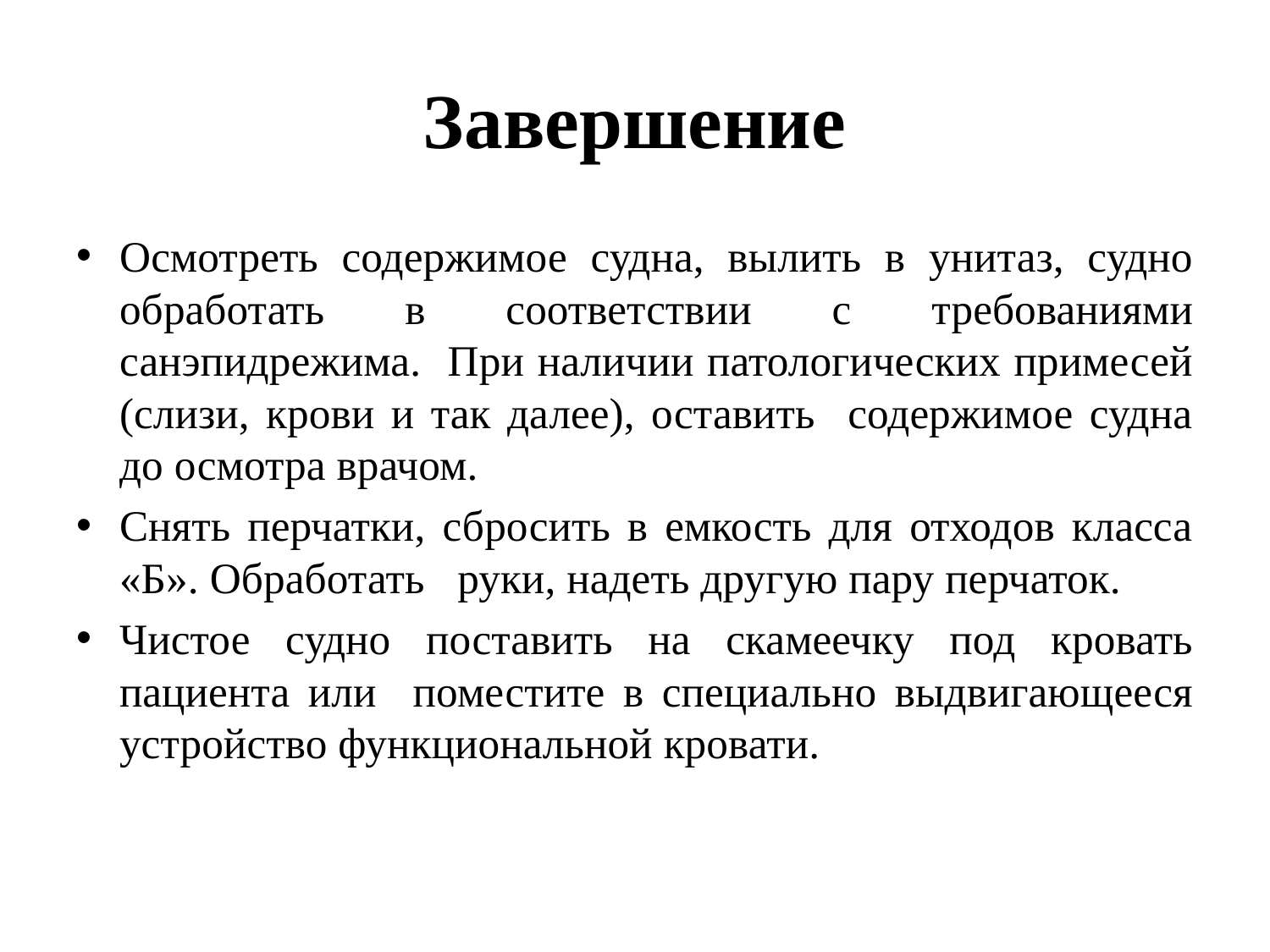

# Завершение
Осмотреть содержимое судна, вылить в унитаз, судно обработать в соответствии с требованиями санэпидрежима.  При наличии патологических примесей (слизи, крови и так далее), оставить  содержимое судна до осмотра врачом.
Снять перчатки, сбросить в емкость для отходов класса «Б». Обработать   руки, надеть другую пару перчаток.
Чистое судно поставить на скамеечку под кровать пациента или  поместите в специально выдвигающееся устройство функциональной кровати.